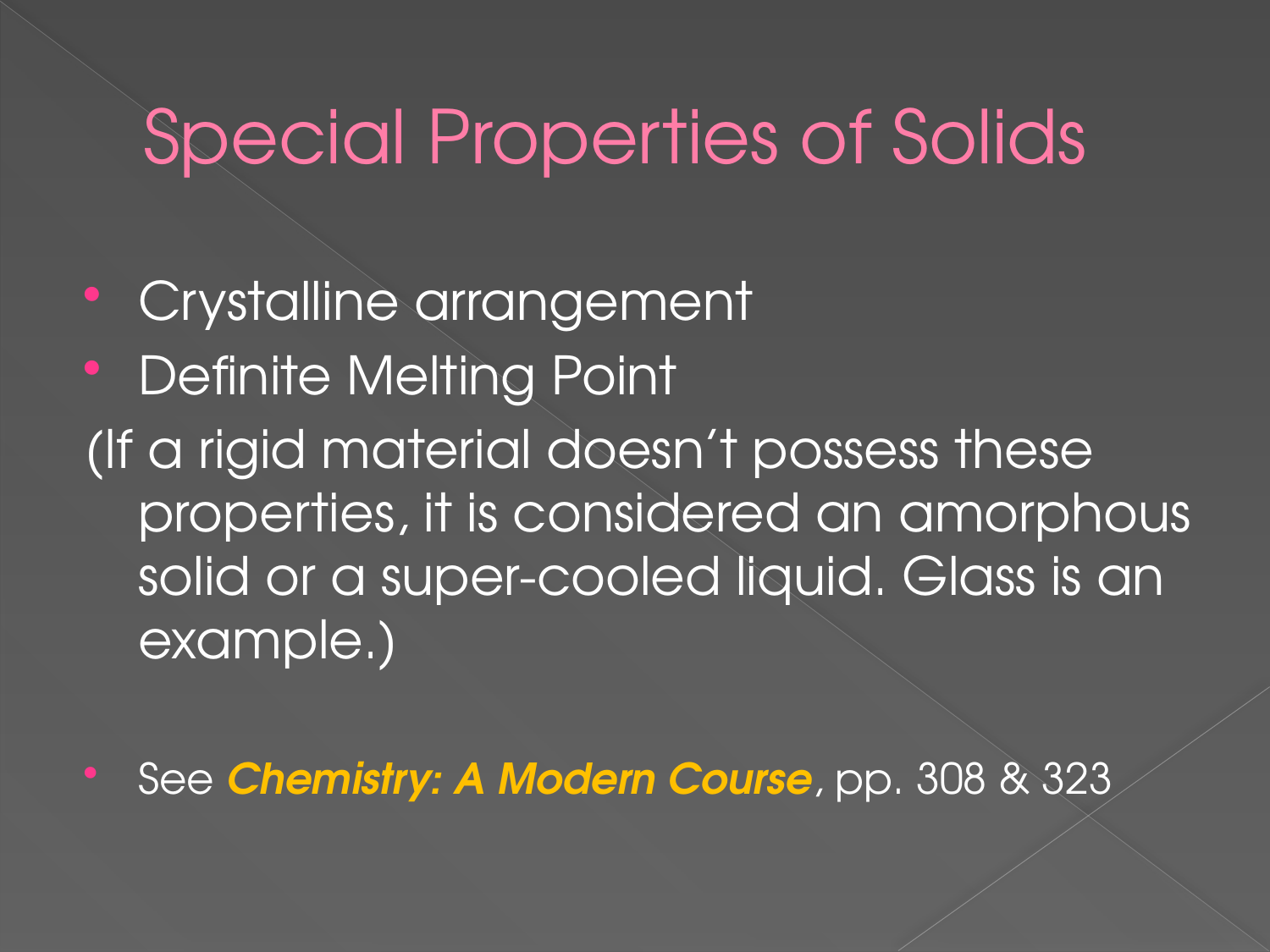

# Special Properties of Solids
Crystalline arrangement
Definite Melting Point
(If a rigid material doesn’t possess these properties, it is considered an amorphous solid or a super-cooled liquid. Glass is an example.)

See Chemistry: A Modern Course, pp. 308 & 323